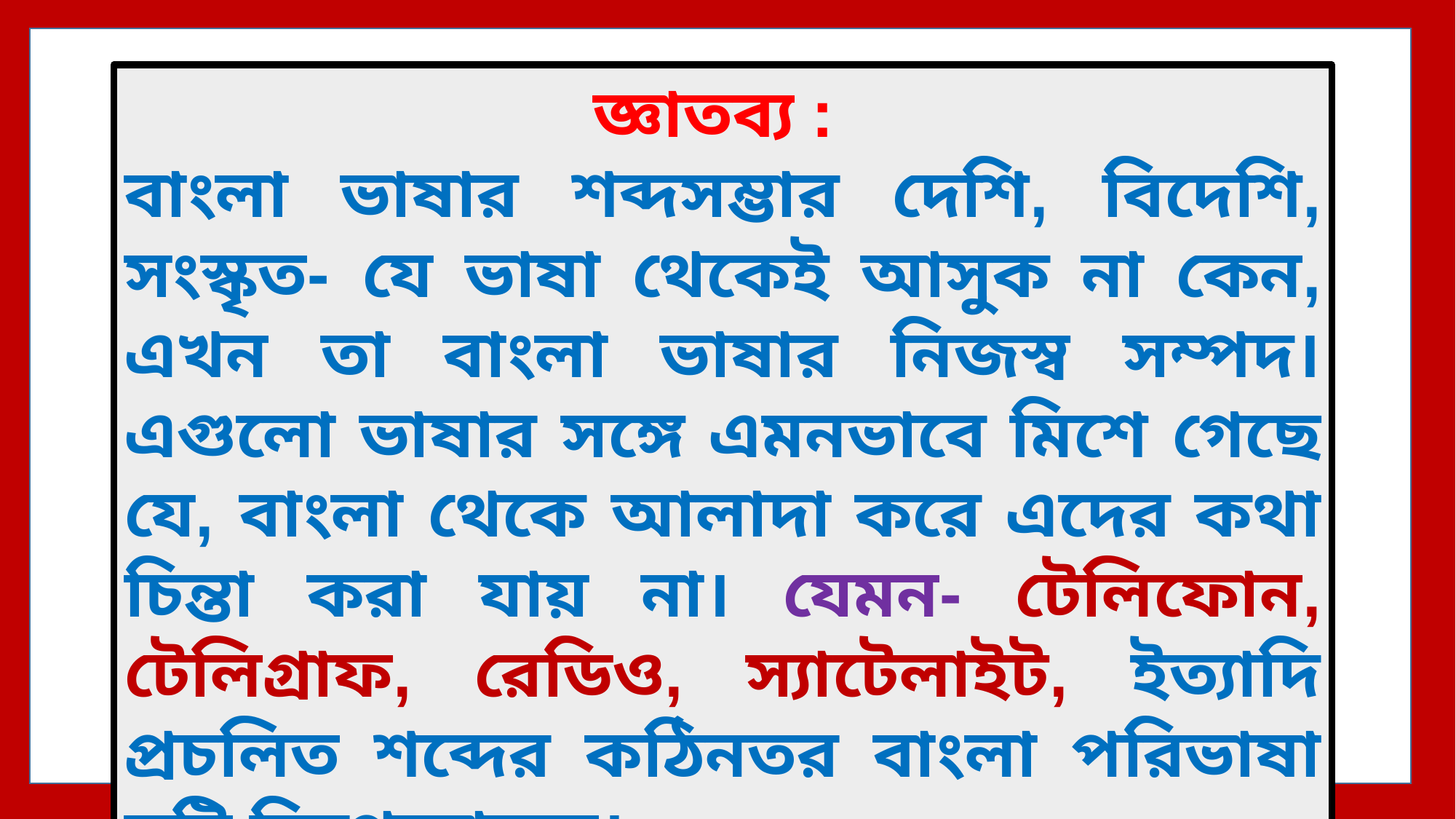

জ্ঞাতব্য :
বাংলা ভাষার শব্দসম্ভার দেশি, বিদেশি, সংস্কৃত- যে ভাষা থেকেই আসুক না কেন, এখন তা বাংলা ভাষার নিজস্ব সম্পদ। এগুলো ভাষার সঙ্গে এমনভাবে মিশে গেছে যে, বাংলা থেকে আলাদা করে এদের কথা চিন্তা করা যায় না। যেমন- টেলিফোন, টেলিগ্রাফ, রেডিও, স্যাটেলাইট, ইত্যাদি প্রচলিত শব্দের কঠিনতর বাংলা পরিভাষা সৃষ্টি নিষ্প্রয়োজন।